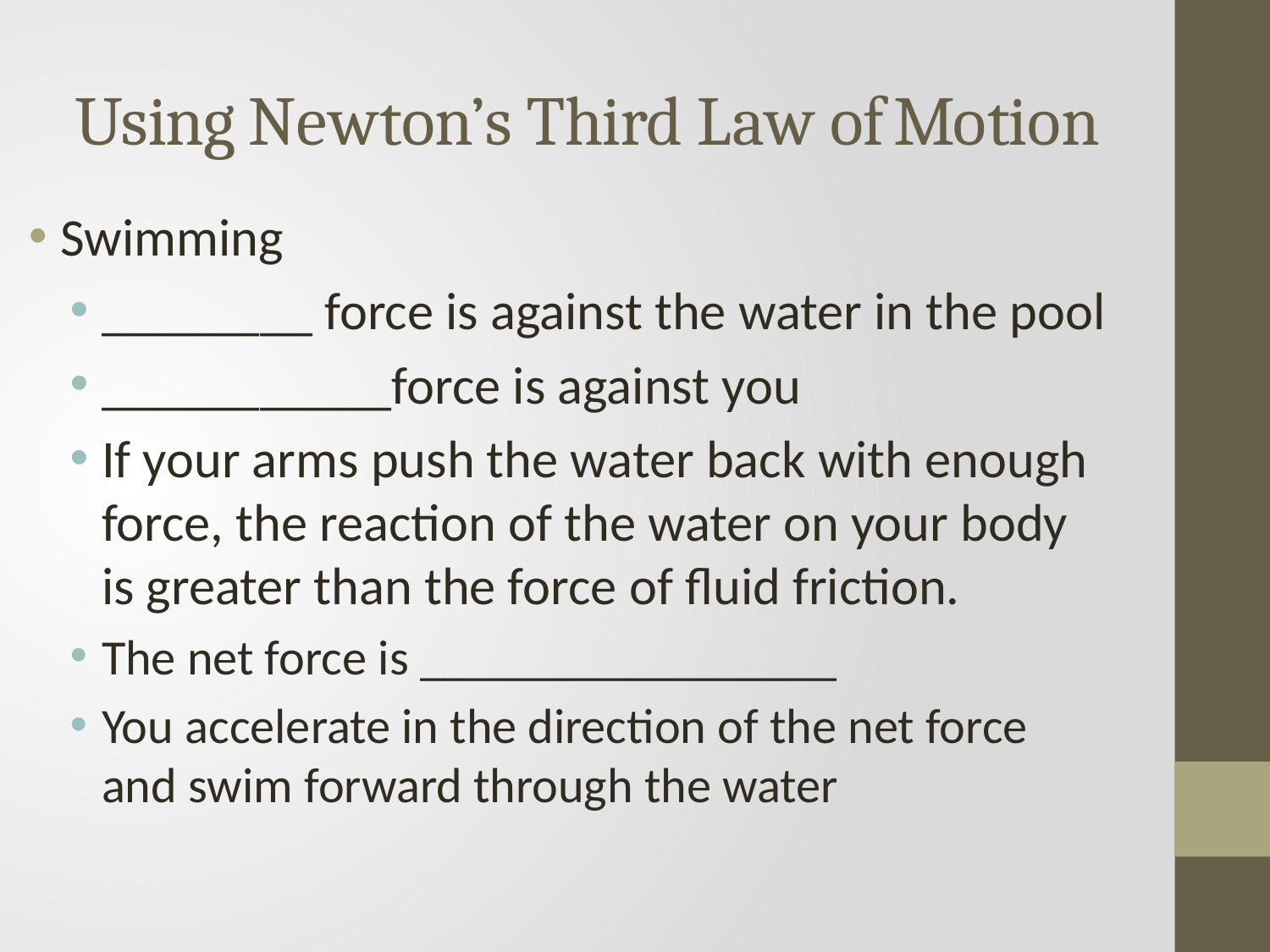

# Using Newton’s Third Law of Motion
Swimming
________ force is against the water in the pool
___________force is against you
If your arms push the water back with enough force, the reaction of the water on your body is greater than the force of fluid friction.
The net force is _________________
You accelerate in the direction of the net force and swim forward through the water